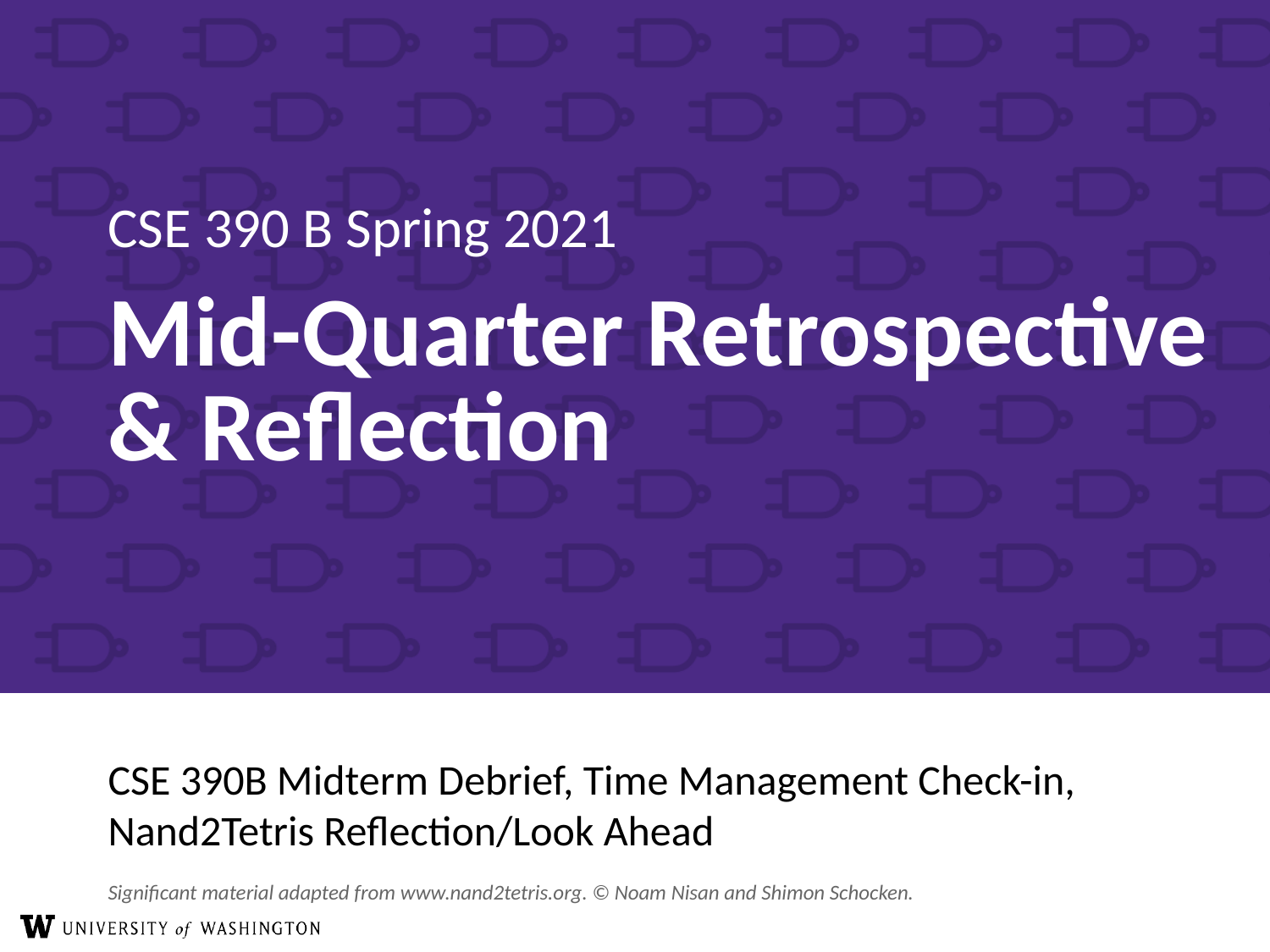

# Mid-Quarter Retrospective & Reflection
CSE 390B Midterm Debrief, Time Management Check-in, Nand2Tetris Reflection/Look Ahead

Significant material adapted from www.nand2tetris.org. © Noam Nisan and Shimon Schocken.